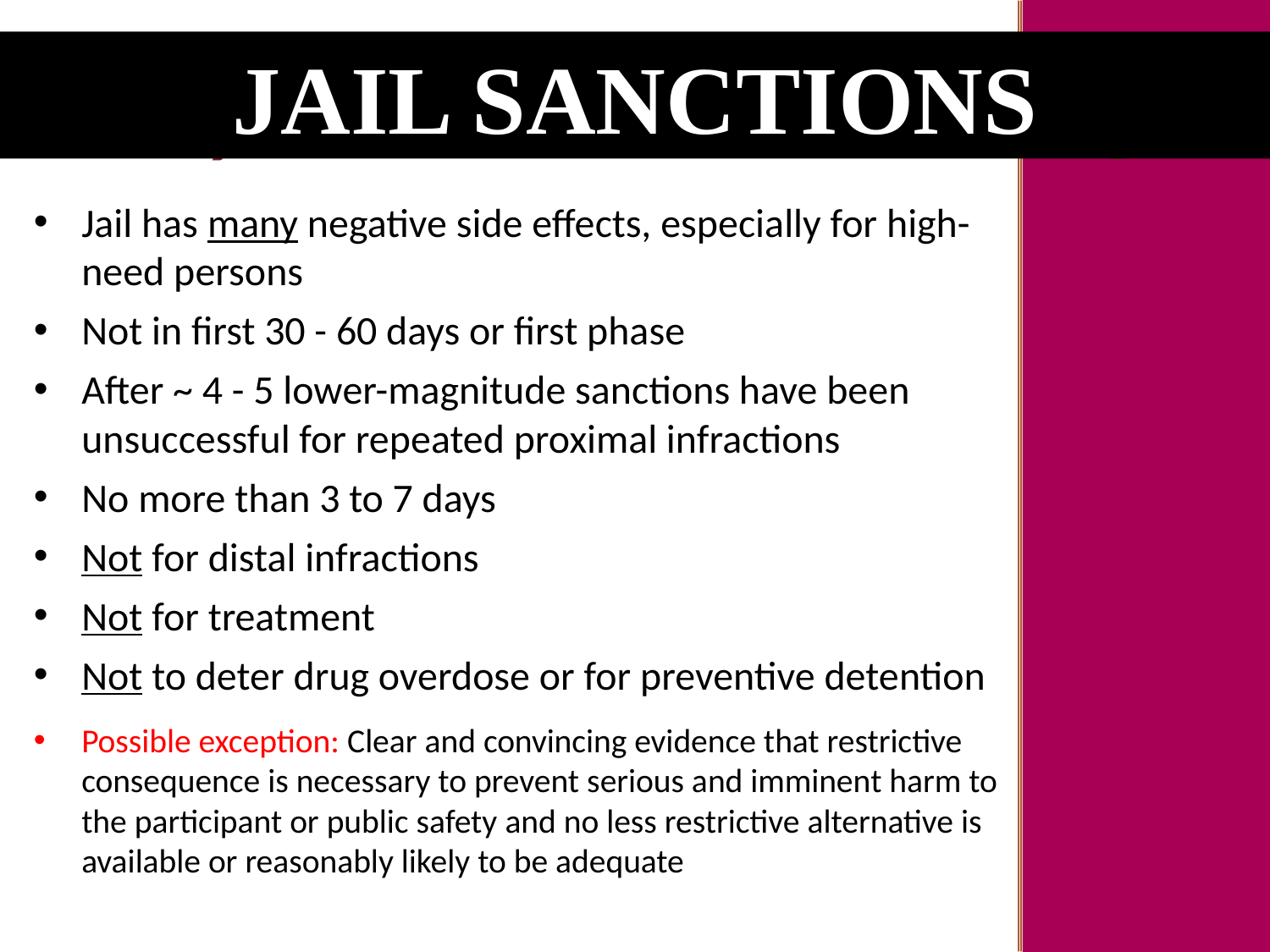

Jail Sanctions
# Key Moments in NADCP History
Jail has many negative side effects, especially for high-need persons
Not in first 30 - 60 days or first phase
After ~ 4 - 5 lower-magnitude sanctions have been unsuccessful for repeated proximal infractions
No more than 3 to 7 days
Not for distal infractions
Not for treatment
Not to deter drug overdose or for preventive detention
Possible exception: Clear and convincing evidence that restrictive consequence is necessary to prevent serious and imminent harm to the participant or public safety and no less restrictive alternative is available or reasonably likely to be adequate